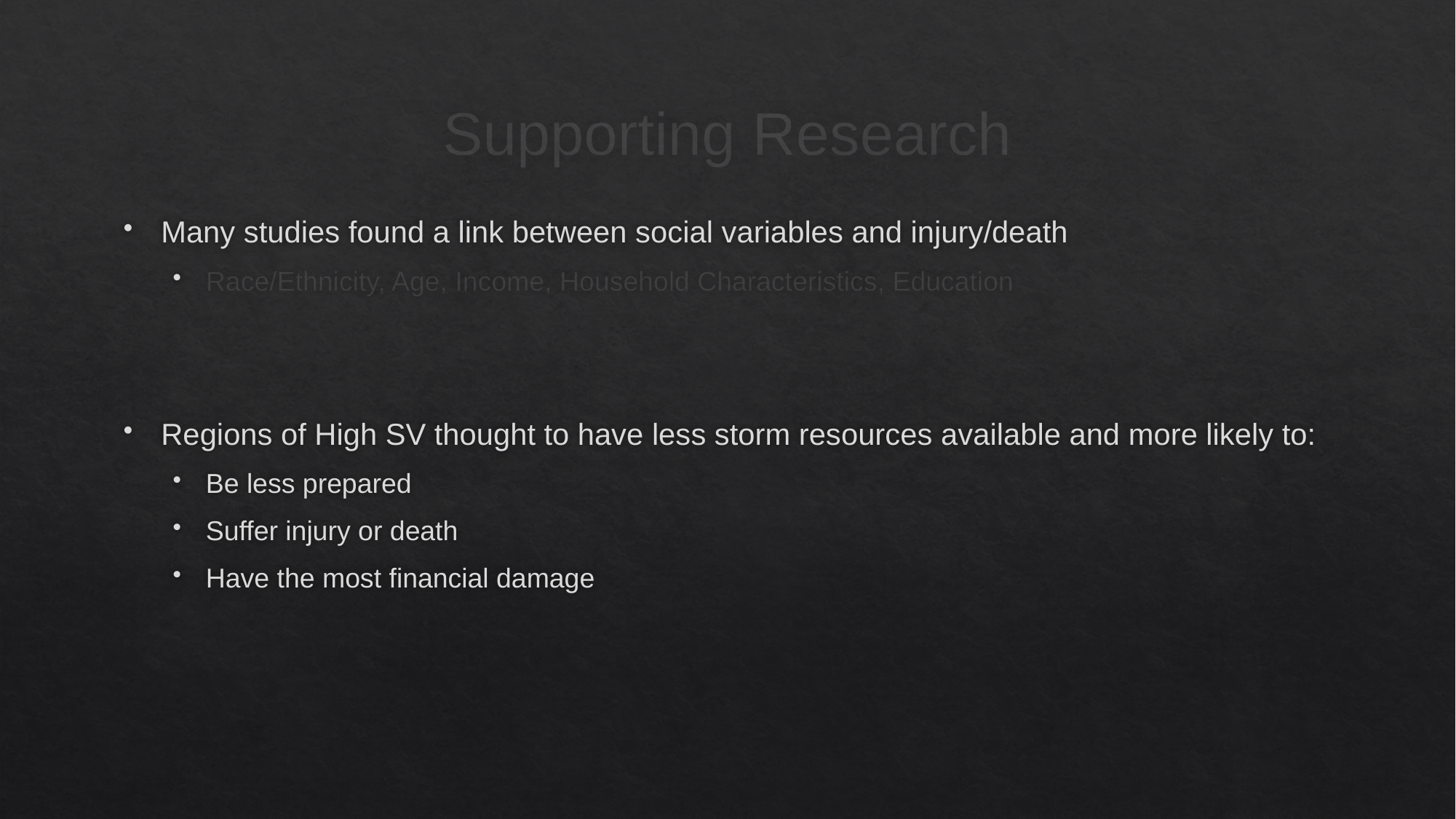

# Supporting Research
Many studies found a link between social variables and injury/death
Race/Ethnicity, Age, Income, Household Characteristics, Education

Regions of High SV thought to have less storm resources available and more likely to:
Be less prepared
Suffer injury or death
Have the most financial damage